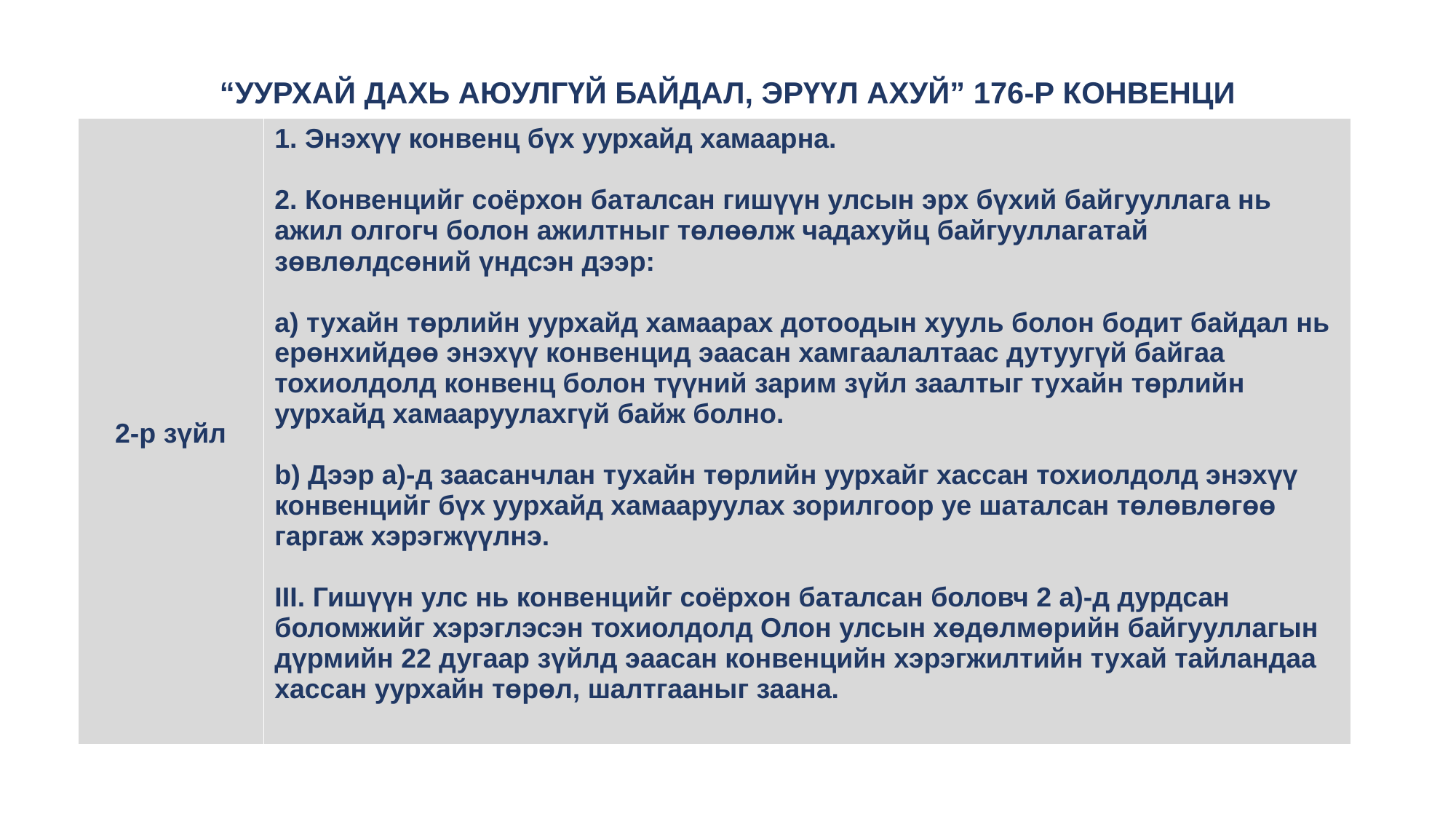

# “УУРХАЙ ДАХЬ АЮУЛГҮЙ БАЙДАЛ, ЭРҮҮЛ АХУЙ” 176-Р КОНВЕНЦИ
| 2-р зүйл | 1. Энэхүү конвенц бүх уурхайд хамаарна. 2. Конвенцийг соёрхон баталсан гишүүн улсын эрх бүхий байгууллага нь ажил олгогч болон ажилтныг төлөөлж чадахуйц байгууллагатай зөвлөлдсөний үндсэн дээр: a) тухайн төрлийн уурхайд хамаарах дотоодын хууль болон бодит байдал нь ерөнхийдөө энэхүү конвенцид эаасан хамгаалалтаас дутуугүй байгаа тохиолдолд конвенц болон түүний зарим зүйл заалтыг тухайн төрлийн уурхайд хамааруулахгүй байж болно. b) Дээр а)-д заасанчлан тухайн төрлийн уурхайг хассан тохиолдолд энэхүү конвенцийг бүх уурхайд хамааруулах зорилгоор уе шаталсан төлөвлөгөө гаргаж хэрэгжүүлнэ. III. Гишүүн улс нь конвенцийг соёрхон баталсан боловч 2 а)-д дурдсан боломжийг хэрэглэсэн тохиолдолд Олон улсын хөдөлмөрийн байгууллагын дүрмийн 22 дугаар зүйлд эаасан конвенцийн хэрэгжилтийн тухай тайландаа хассан уурхайн төрөл, шалтгааныг заана. |
| --- | --- |